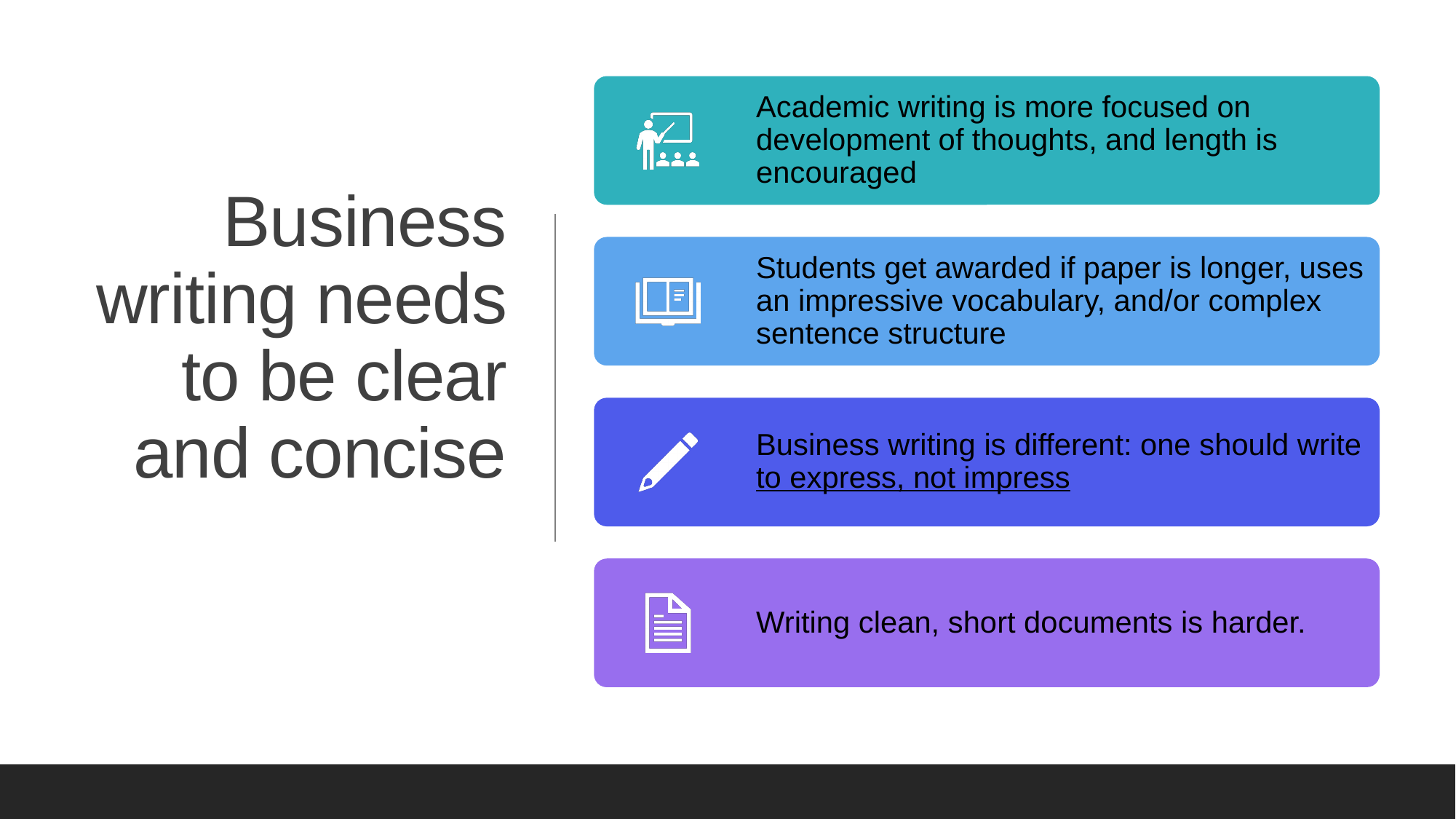

# Business writing needs to be clear and concise
Academic writing is more focused on development of thoughts, and length is encouraged
Students get awarded if paper is longer, uses an impressive vocabulary, and/or complex sentence structure
Business writing is different: one should write to express, not impress
Writing clean, short documents is harder.